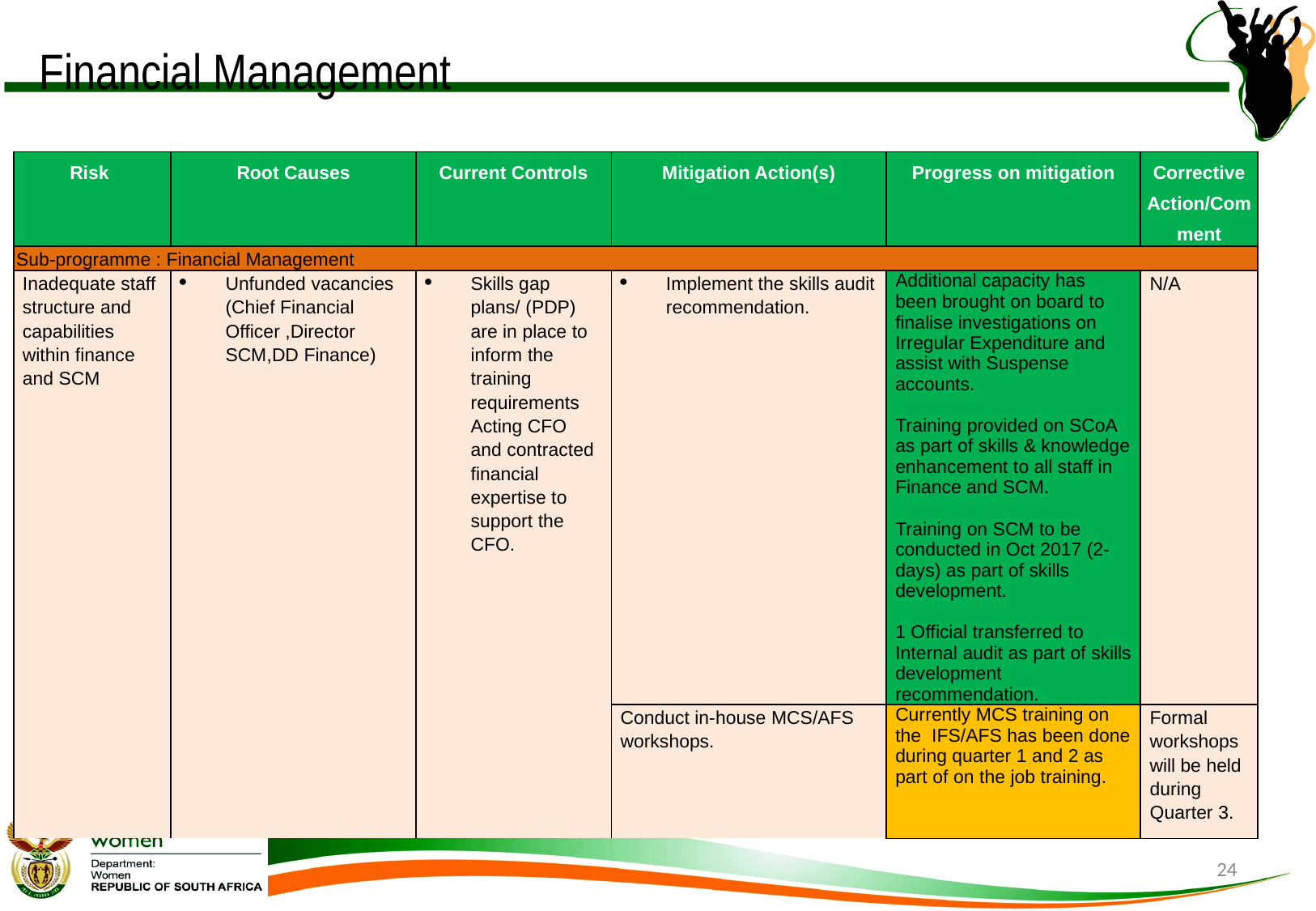

# Financial Management
| Risk | Root Causes | Current Controls | Mitigation Action(s) | Progress on mitigation | Corrective Action/Comment |
| --- | --- | --- | --- | --- | --- |
| Sub-programme : Financial Management |  |  |  |  |  |
| Inadequate staff structure and capabilities within finance and SCM | Unfunded vacancies (Chief Financial Officer ,Director SCM,DD Finance) | Skills gap plans/ (PDP) are in place to inform the training requirements Acting CFO and contracted financial expertise to support the CFO. | Implement the skills audit recommendation. | Additional capacity has been brought on board to finalise investigations on Irregular Expenditure and assist with Suspense accounts. Training provided on SCoA as part of skills & knowledge enhancement to all staff in Finance and SCM. Training on SCM to be conducted in Oct 2017 (2-days) as part of skills development. 1 Official transferred to Internal audit as part of skills development recommendation. | N/A |
|  |  |  | Conduct in-house MCS/AFS workshops. | Currently MCS training on the IFS/AFS has been done during quarter 1 and 2 as part of on the job training. | Formal workshops will be held during Quarter 3. |
24